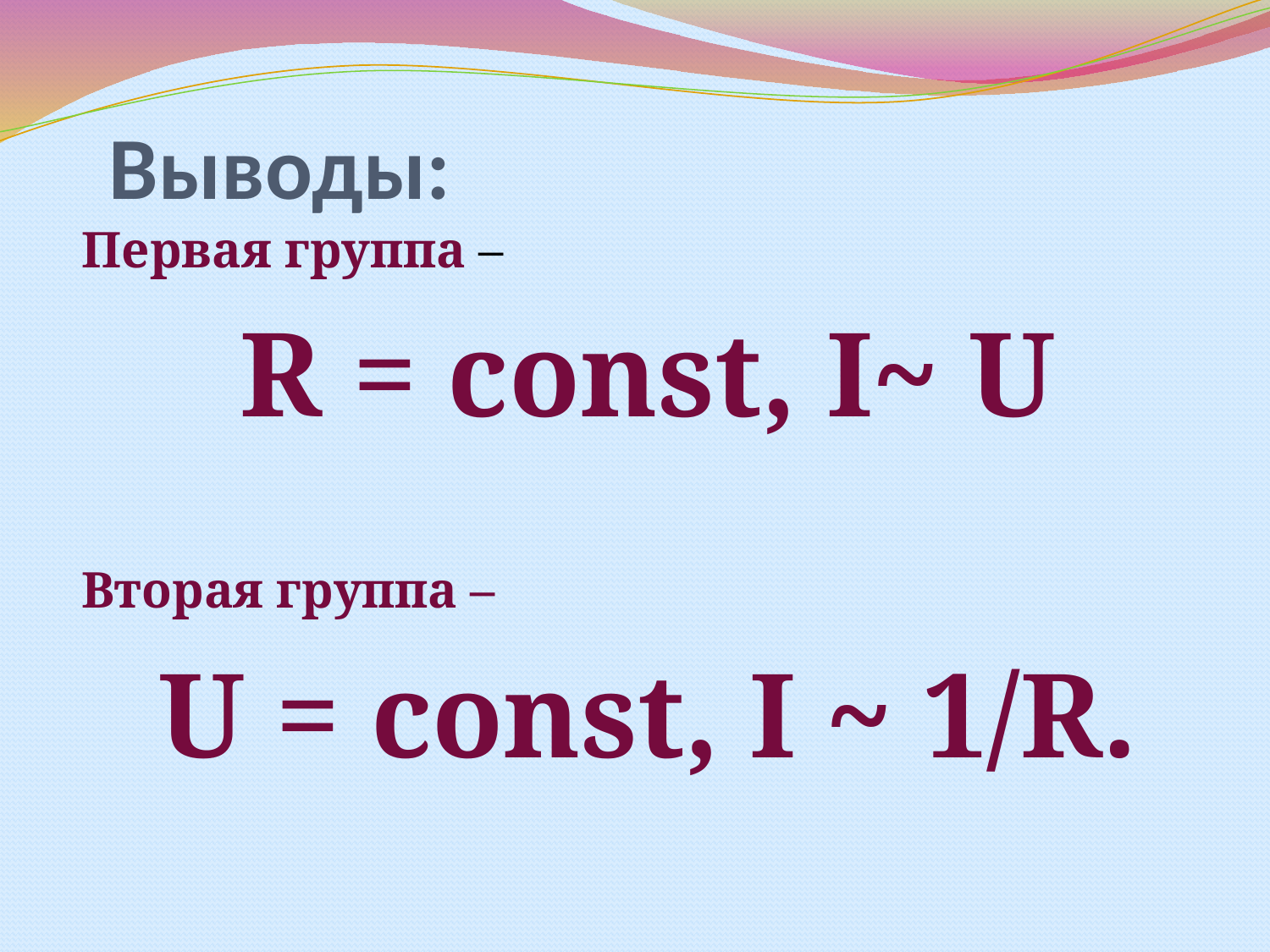

# Выводы:
Первая группа –
R = const, I~ U

Вторая группа –
U = const, I ~ 1/R.